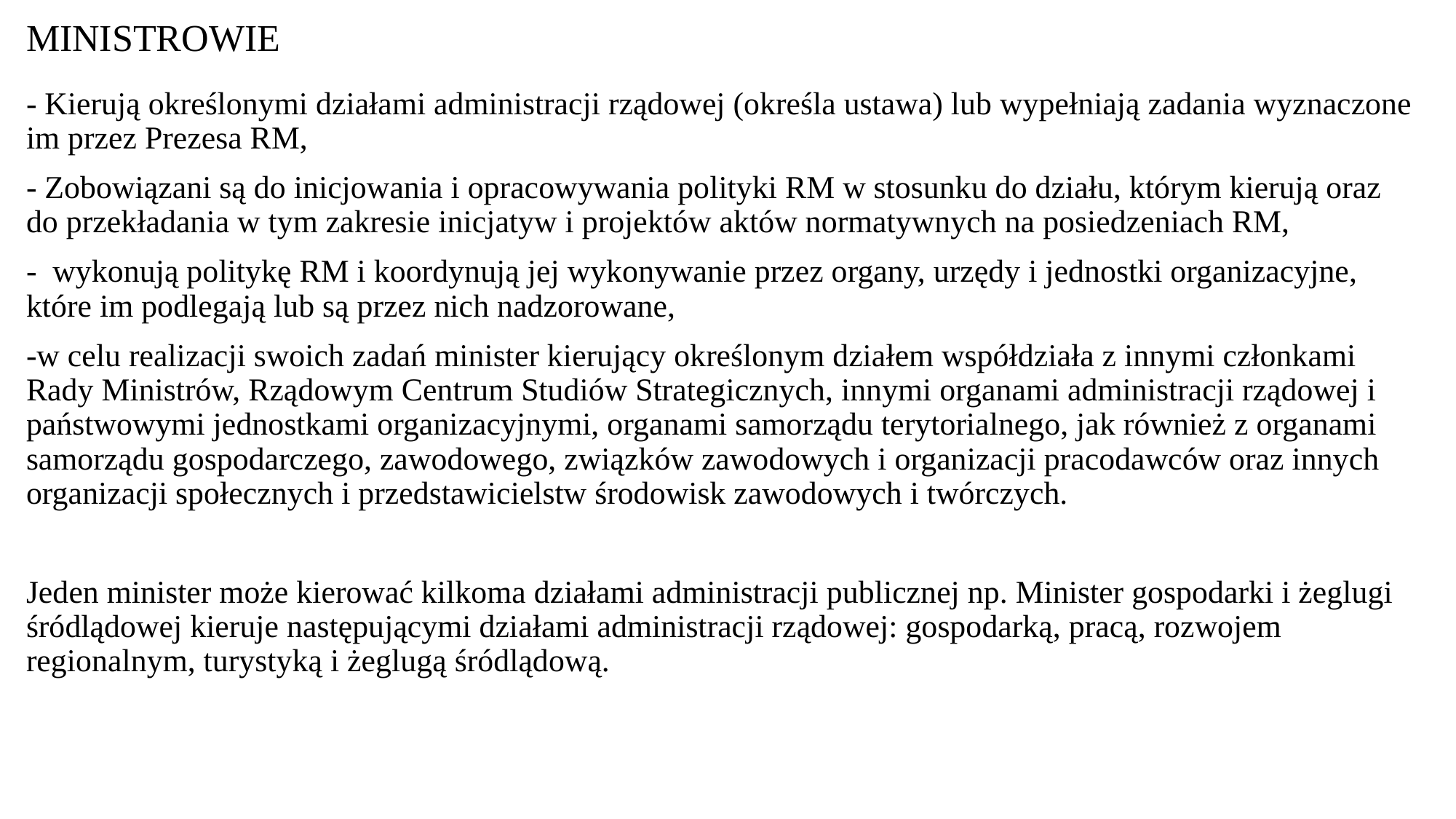

# MINISTROWIE
- Kierują określonymi działami administracji rządowej (określa ustawa) lub wypełniają zadania wyznaczone im przez Prezesa RM,
- Zobowiązani są do inicjowania i opracowywania polityki RM w stosunku do działu, którym kierują oraz do przekładania w tym zakresie inicjatyw i projektów aktów normatywnych na posiedzeniach RM,
-  wykonują politykę RM i koordynują jej wykonywanie przez organy, urzędy i jednostki organizacyjne, które im podlegają lub są przez nich nadzorowane,
-w celu realizacji swoich zadań minister kierujący określonym działem współdziała z innymi członkami Rady Ministrów, Rządowym Centrum Studiów Strategicznych, innymi organami administracji rządowej i państwowymi jednostkami organizacyjnymi, organami samorządu terytorialnego, jak również z organami samorządu gospodarczego, zawodowego, związków zawodowych i organizacji pracodawców oraz innych organizacji społecznych i przedstawicielstw środowisk zawodowych i twórczych.

Jeden minister może kierować kilkoma działami administracji publicznej np. Minister gospodarki i żeglugi śródlądowej kieruje następującymi działami administracji rządowej: gospodarką, pracą, rozwojem regionalnym, turystyką i żeglugą śródlądową.